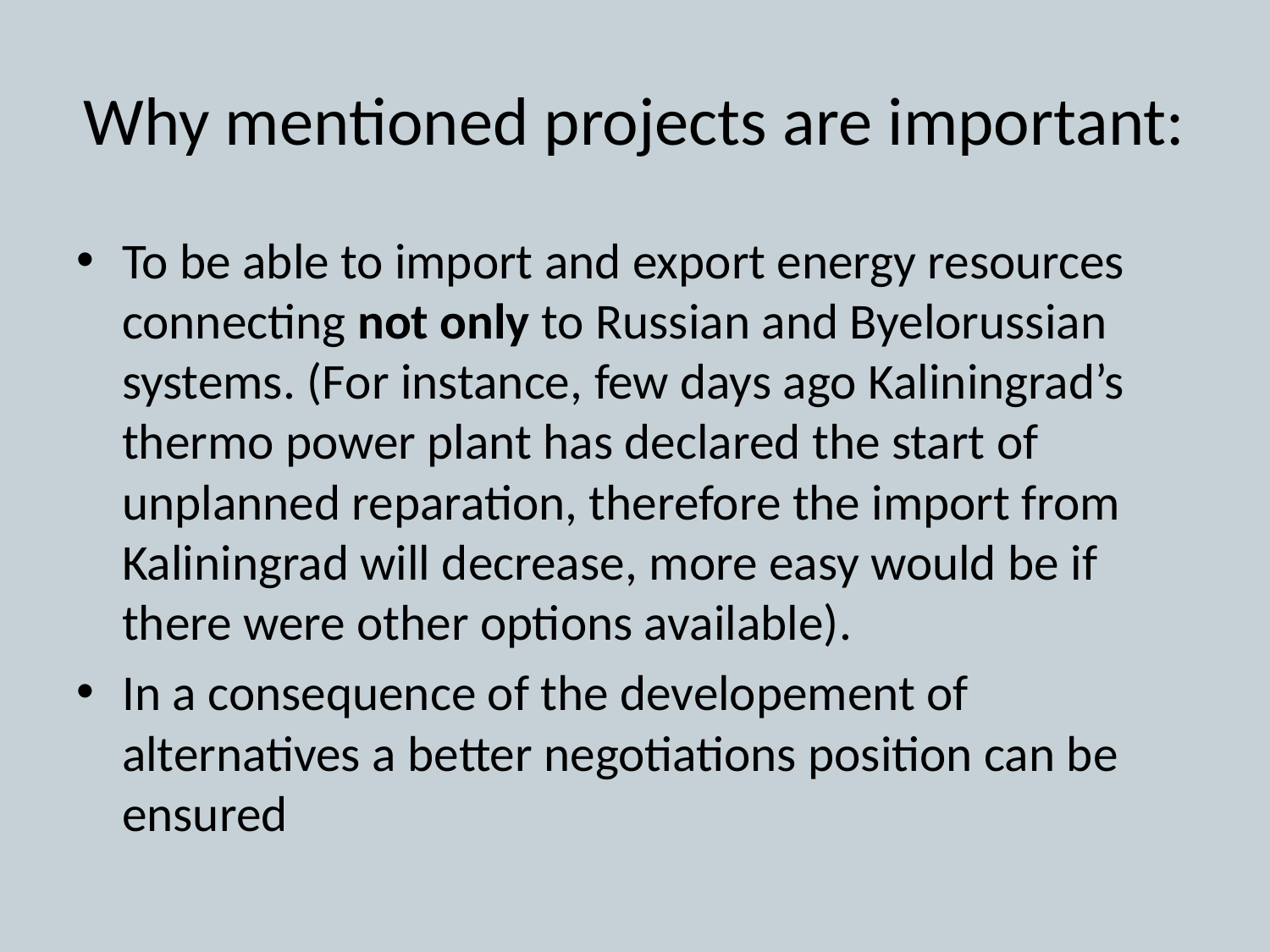

# Why mentioned projects are important:
To be able to import and export energy resources connecting not only to Russian and Byelorussian systems. (For instance, few days ago Kaliningrad’s thermo power plant has declared the start of unplanned reparation, therefore the import from Kaliningrad will decrease, more easy would be if there were other options available).
In a consequence of the developement of alternatives a better negotiations position can be ensured